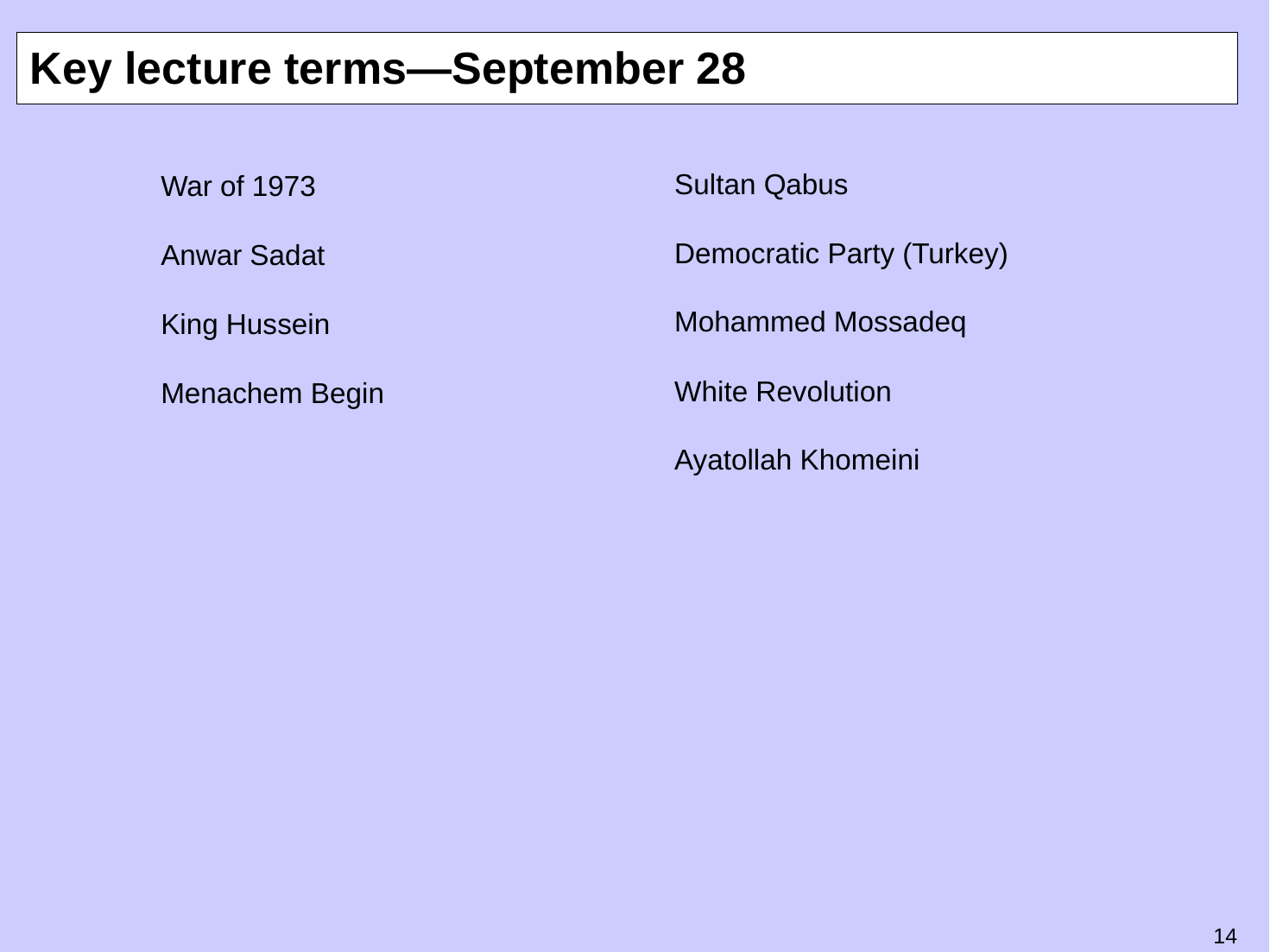

# Key lecture terms—September 28
Sultan Qabus

Democratic Party (Turkey)

Mohammed Mossadeq

White Revolution

Ayatollah Khomeini

War of 1973

Anwar Sadat

King Hussein

Menachem Begin

14